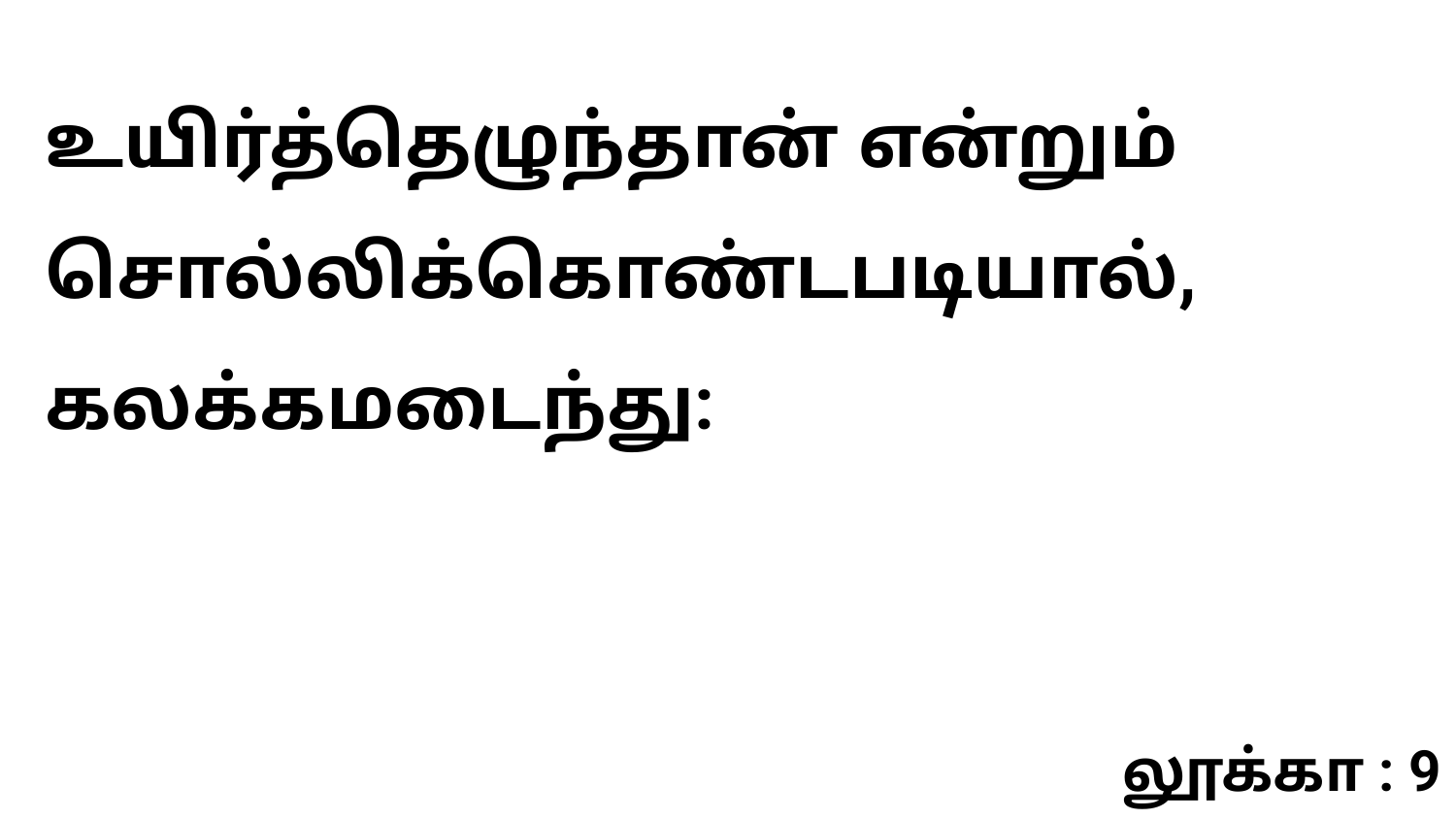

உயிர்த்தெழுந்தான் என்றும் சொல்லிக்கொண்டபடியால், கலக்கமடைந்து:
லூக்கா : 9